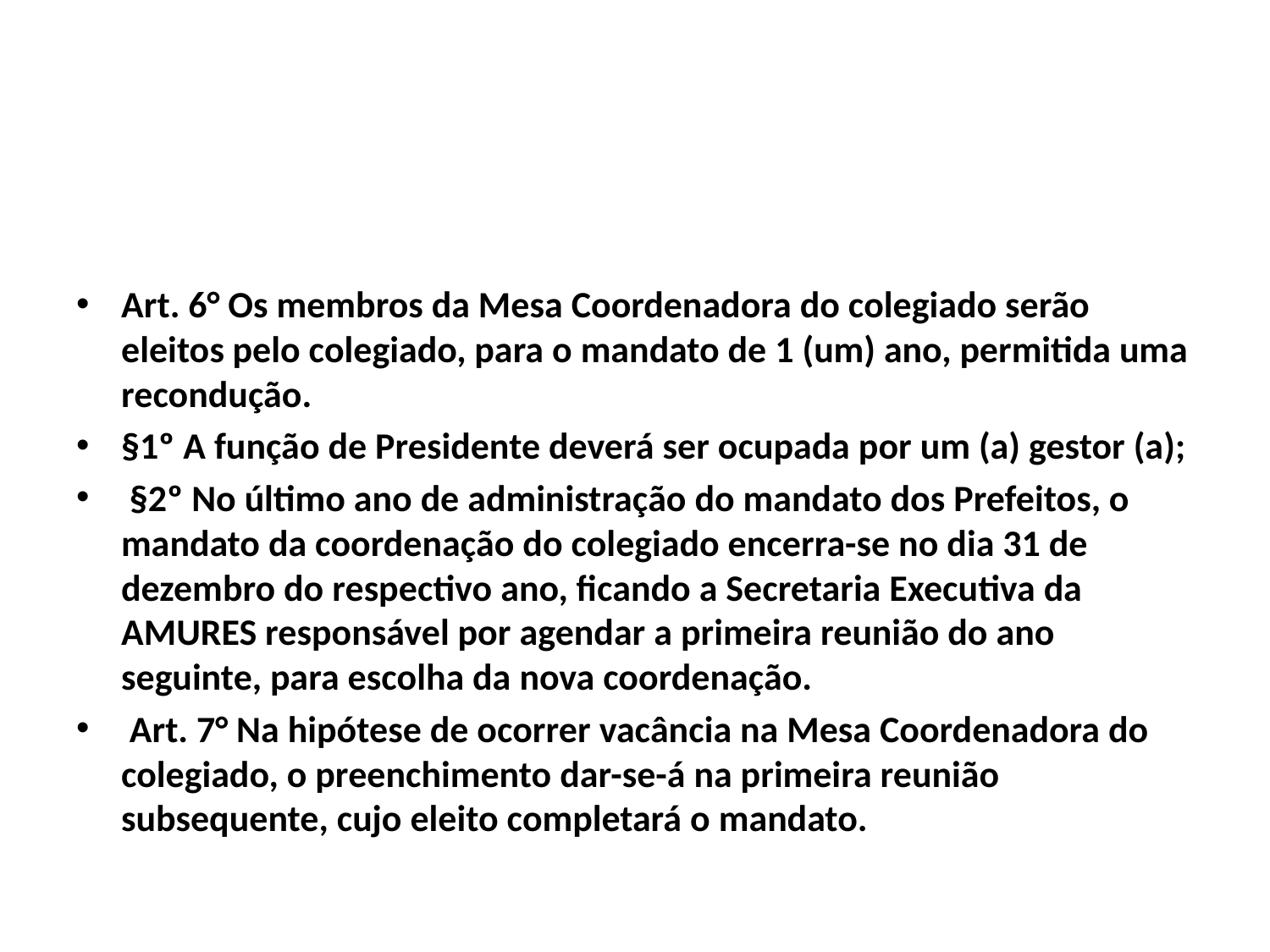

#

Art. 6° Os membros da Mesa Coordenadora do colegiado serão eleitos pelo colegiado, para o mandato de 1 (um) ano, permitida uma recondução.
§1º A função de Presidente deverá ser ocupada por um (a) gestor (a);
 §2º No último ano de administração do mandato dos Prefeitos, o mandato da coordenação do colegiado encerra-se no dia 31 de dezembro do respectivo ano, ficando a Secretaria Executiva da AMURES responsável por agendar a primeira reunião do ano seguinte, para escolha da nova coordenação.
 Art. 7° Na hipótese de ocorrer vacância na Mesa Coordenadora do colegiado, o preenchimento dar-se-á na primeira reunião subsequente, cujo eleito completará o mandato.